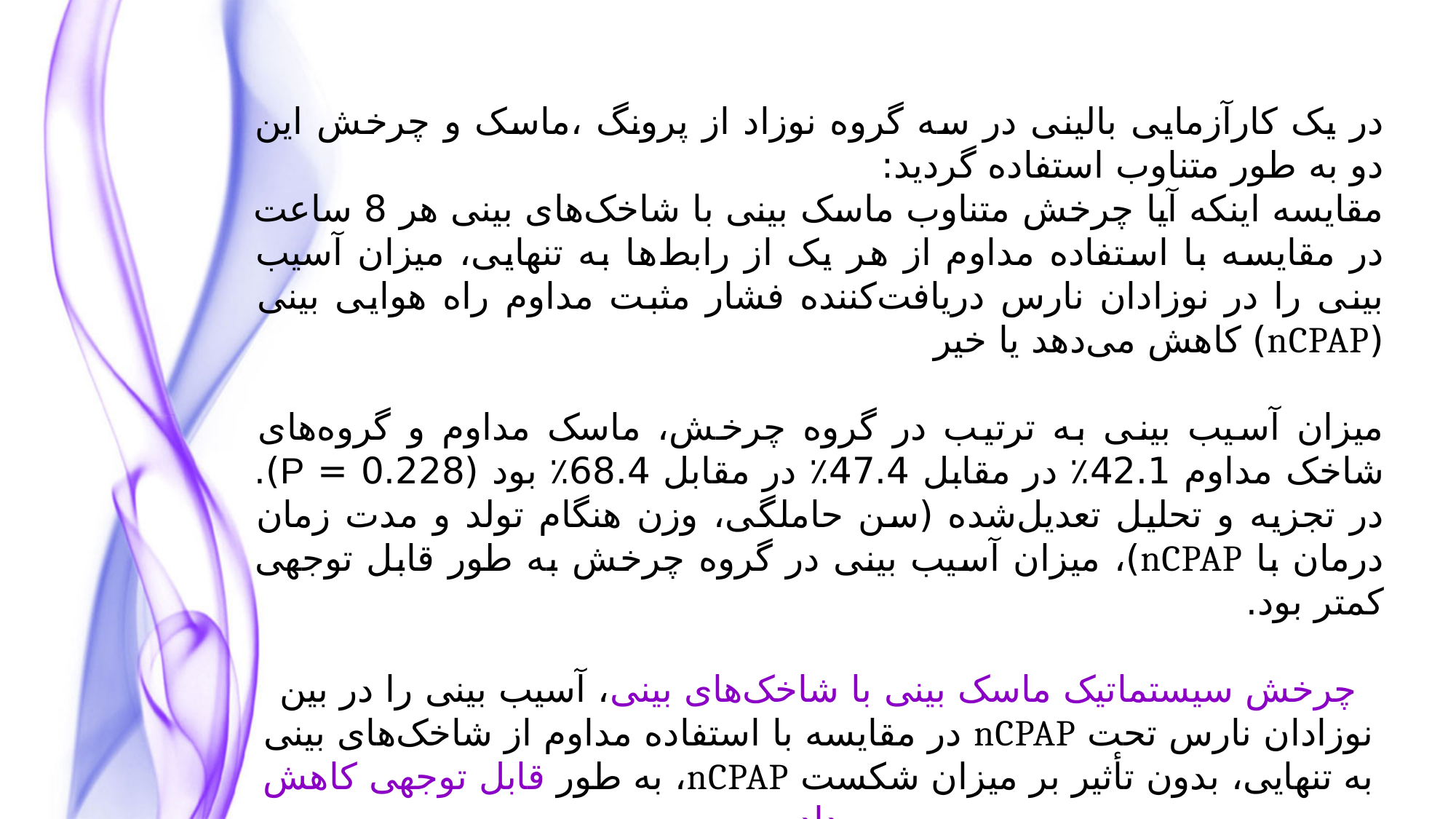

در یک کارآزمایی بالینی در سه گروه نوزاد از پرونگ ،ماسک و چرخش این دو به طور متناوب استفاده گردید:
مقایسه اینکه آیا چرخش متناوب ماسک بینی با شاخک‌های بینی هر 8 ساعت در مقایسه با استفاده مداوم از هر یک از رابط‌ها به تنهایی، میزان آسیب بینی را در نوزادان نارس دریافت‌کننده فشار مثبت مداوم راه هوایی بینی (nCPAP) کاهش می‌دهد یا خیر

میزان آسیب بینی به ترتیب در گروه چرخش، ماسک مداوم و گروه‌های شاخک مداوم 42.1٪ در مقابل 47.4٪ در مقابل 68.4٪ بود (0.228 = P). در تجزیه و تحلیل تعدیل‌شده (سن حاملگی، وزن هنگام تولد و مدت زمان درمان با nCPAP)، میزان آسیب بینی در گروه چرخش به طور قابل توجهی کمتر بود.

چرخش سیستماتیک ماسک بینی با شاخک‌های بینی، آسیب بینی را در بین نوزادان نارس تحت nCPAP در مقایسه با استفاده مداوم از شاخک‌های بینی به تنهایی، بدون تأثیر بر میزان شکست nCPAP، به طور قابل توجهی کاهش داد